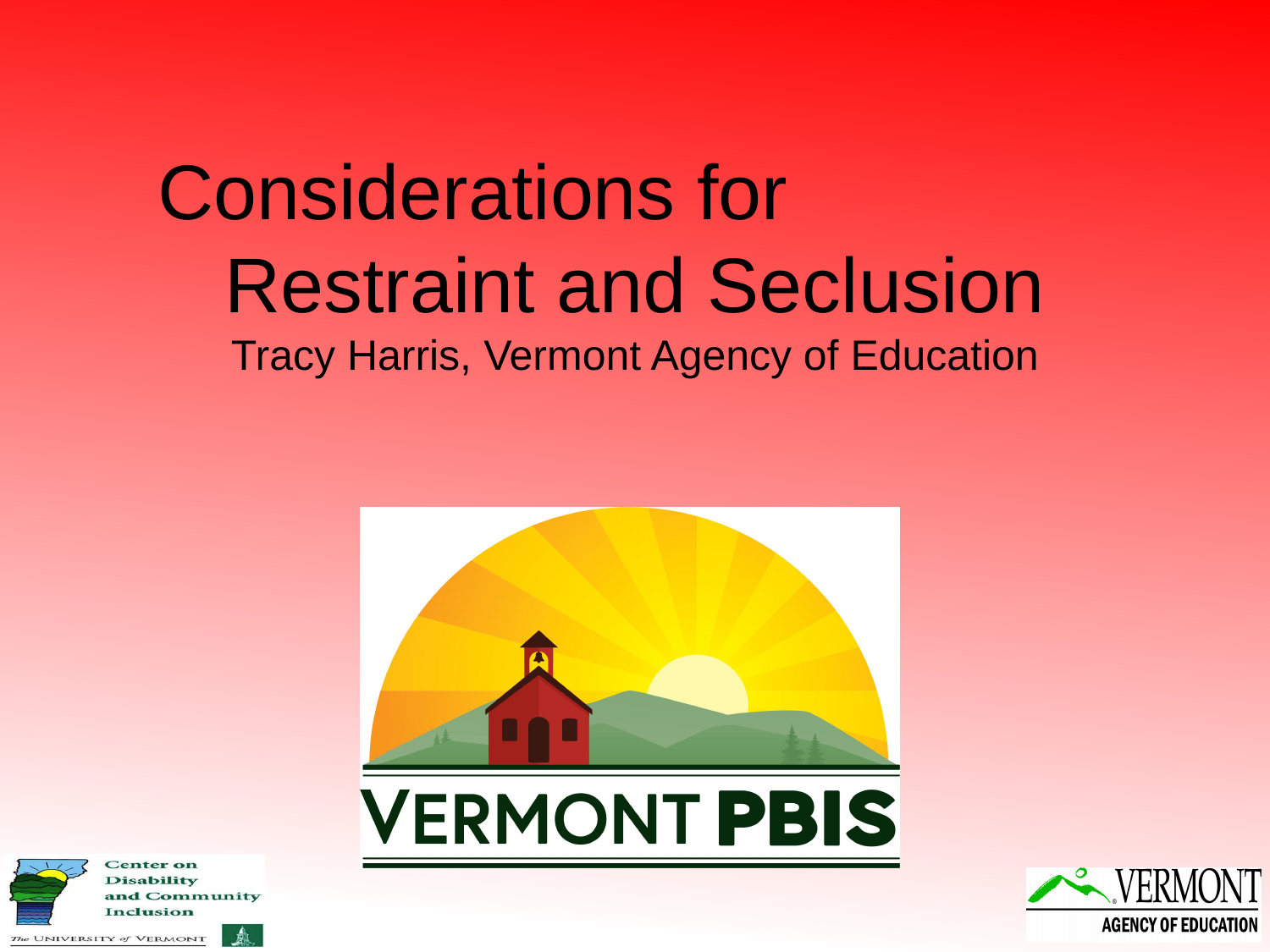

# Considerations for Restraint and Seclusion Tracy Harris, Vermont Agency of Education